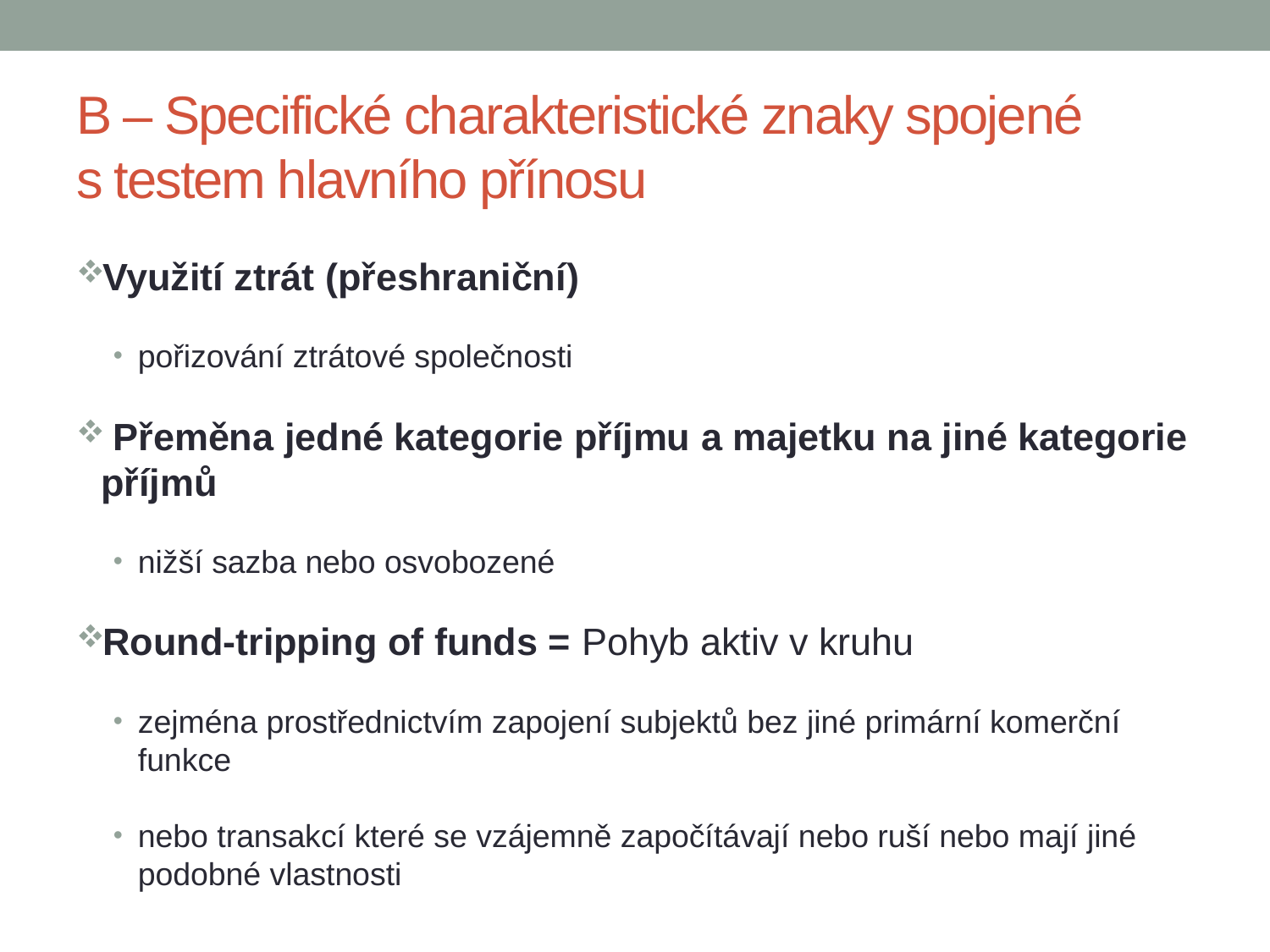

# B – Specifické charakteristické znaky spojené s testem hlavního přínosu
Využití ztrát (přeshraniční)
pořizování ztrátové společnosti
 Přeměna jedné kategorie příjmu a majetku na jiné kategorie příjmů
nižší sazba nebo osvobozené
Round-tripping of funds = Pohyb aktiv v kruhu
zejména prostřednictvím zapojení subjektů bez jiné primární komerční funkce
nebo transakcí které se vzájemně započítávají nebo ruší nebo mají jiné podobné vlastnosti